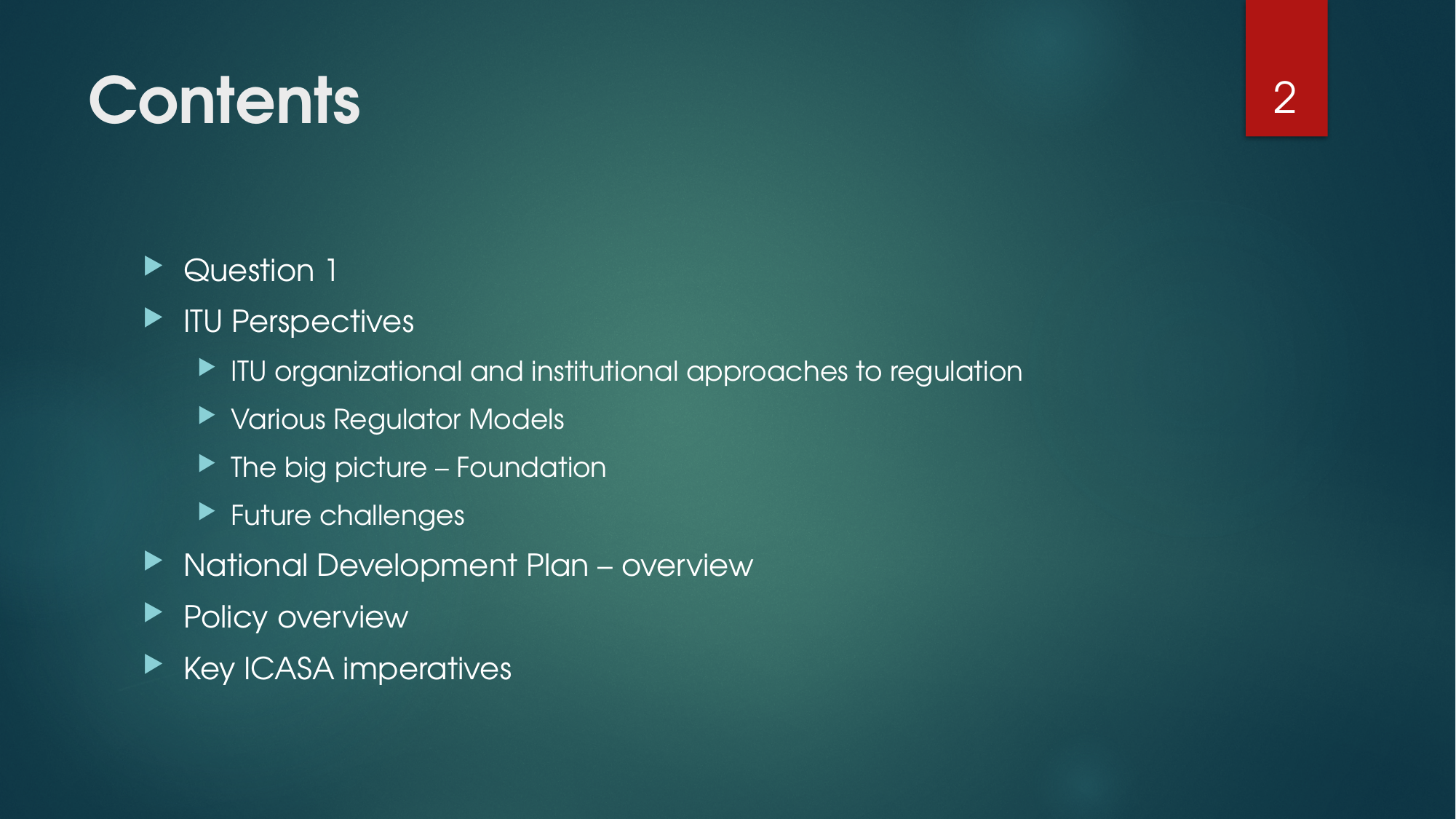

2
# Contents
Question 1
ITU Perspectives
ITU organizational and institutional approaches to regulation
Various Regulator Models
The big picture – Foundation
Future challenges
National Development Plan – overview
Policy overview
Key ICASA imperatives